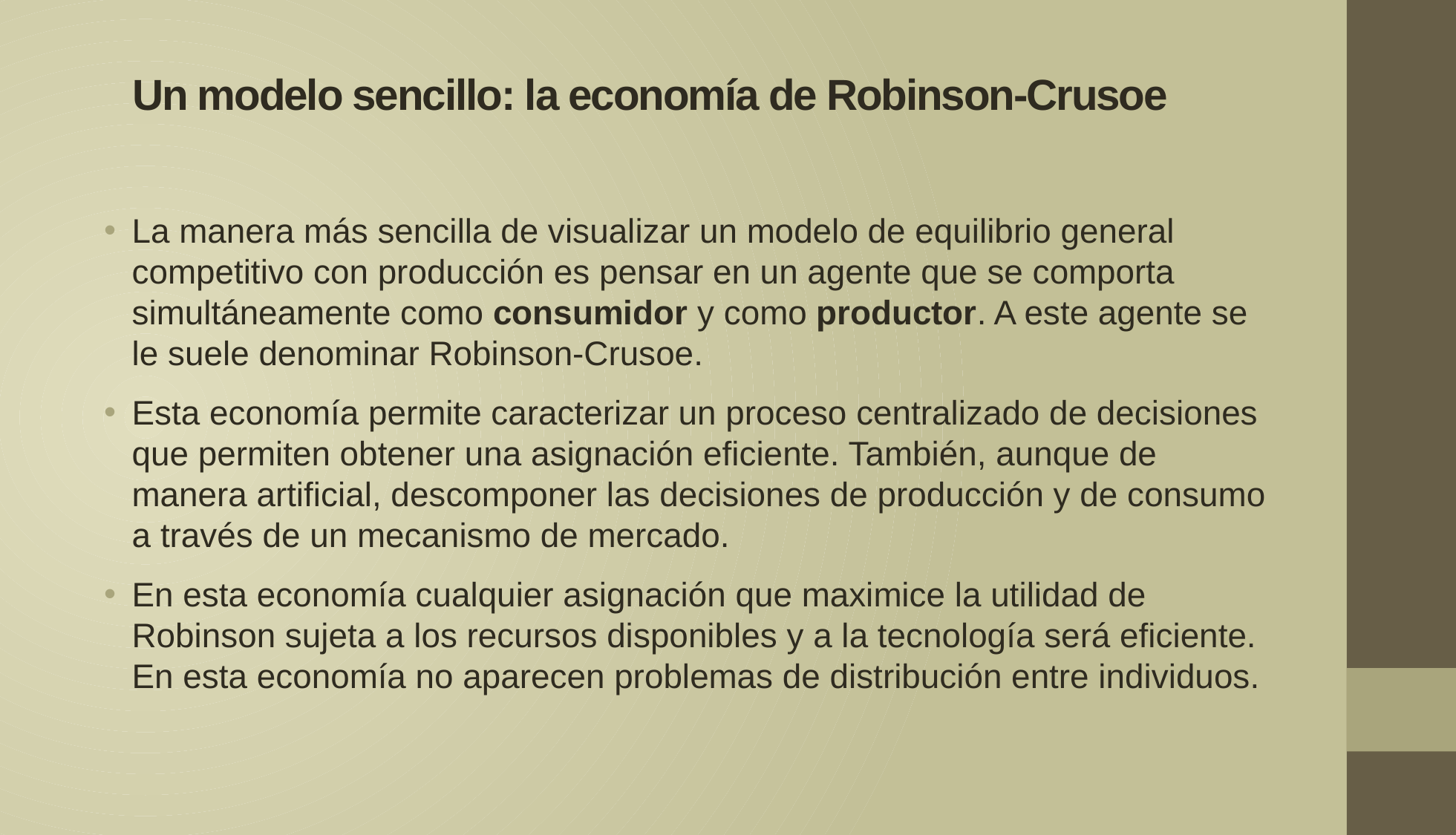

# Un modelo sencillo: la economía de Robinson-Crusoe
La manera más sencilla de visualizar un modelo de equilibrio general competitivo con producción es pensar en un agente que se comporta simultáneamente como consumidor y como productor. A este agente se le suele denominar Robinson-Crusoe.
Esta economía permite caracterizar un proceso centralizado de decisiones que permiten obtener una asignación eficiente. También, aunque de manera artificial, descomponer las decisiones de producción y de consumo a través de un mecanismo de mercado.
En esta economía cualquier asignación que maximice la utilidad de Robinson sujeta a los recursos disponibles y a la tecnología será eficiente. En esta economía no aparecen problemas de distribución entre individuos.